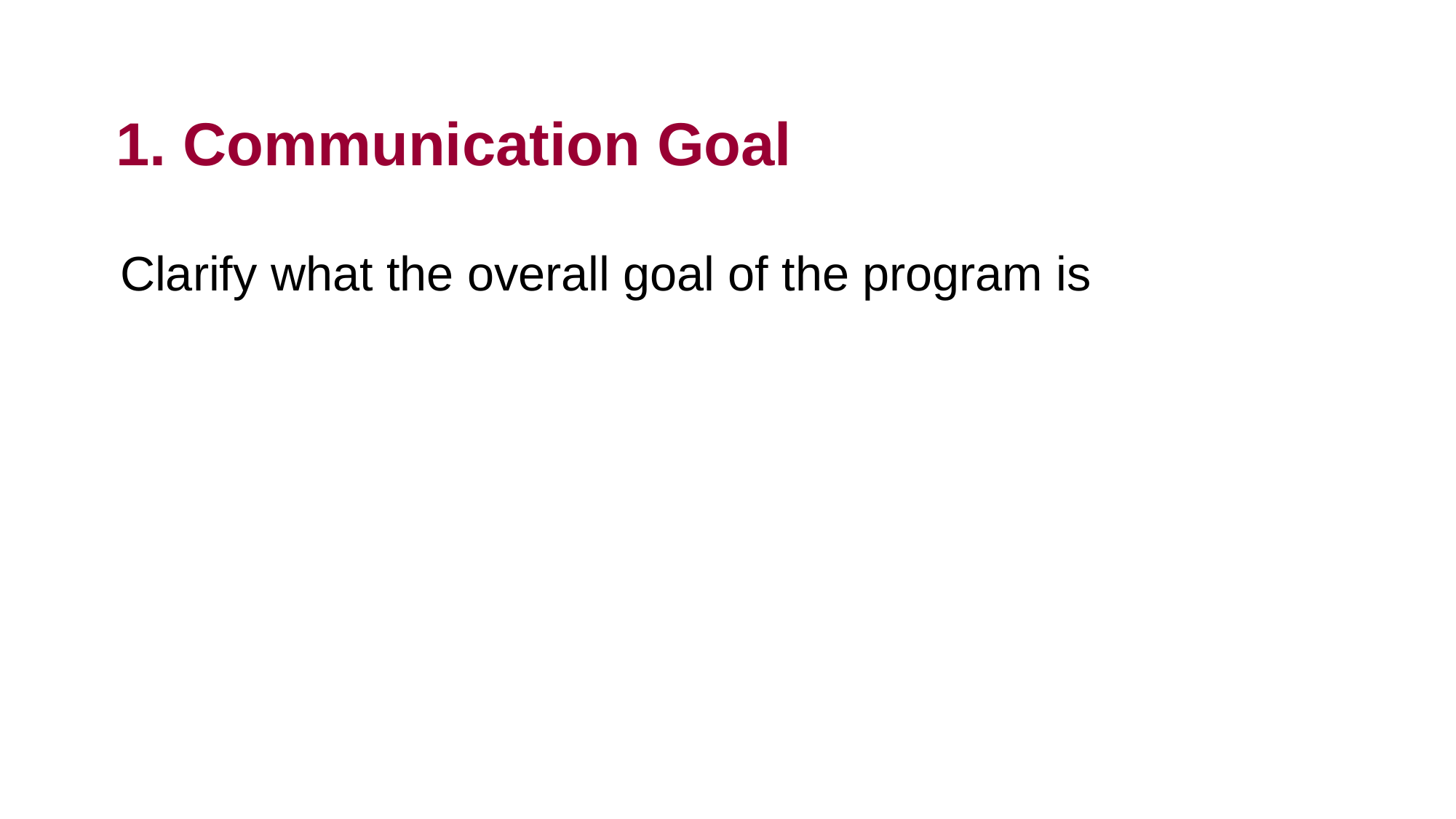

# 1. Communication Goal
Clarify what the overall goal of the program is